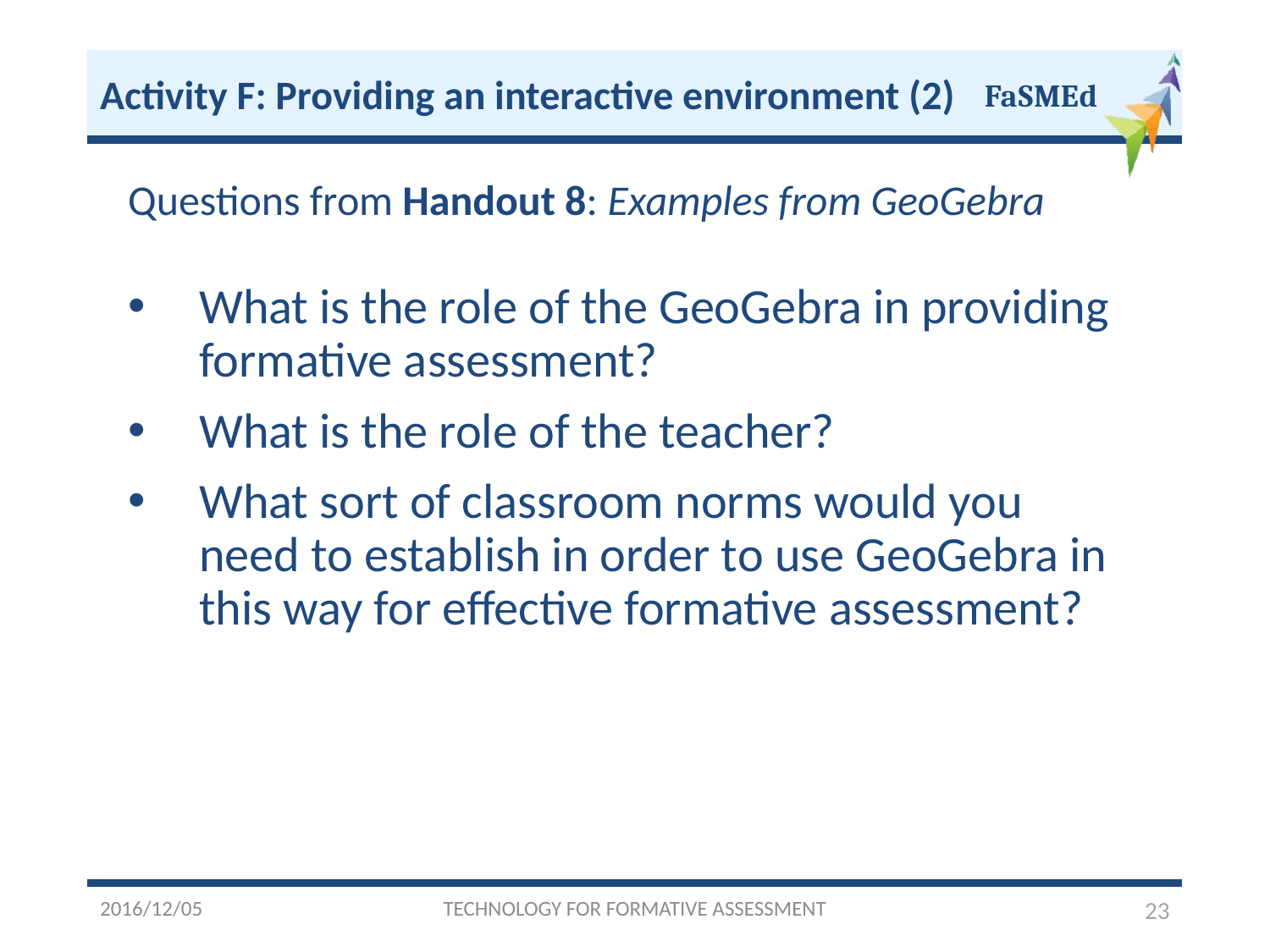

Activity F: Providing an interactive environment (2)
Questions from Handout 8: Examples from GeoGebra
What is the role of the GeoGebra in providing formative assessment?
What is the role of the teacher?
What sort of classroom norms would you need to establish in order to use GeoGebra in this way for effective formative assessment?
2016/12/05
TECHNOLOGY FOR FORMATIVE ASSESSMENT